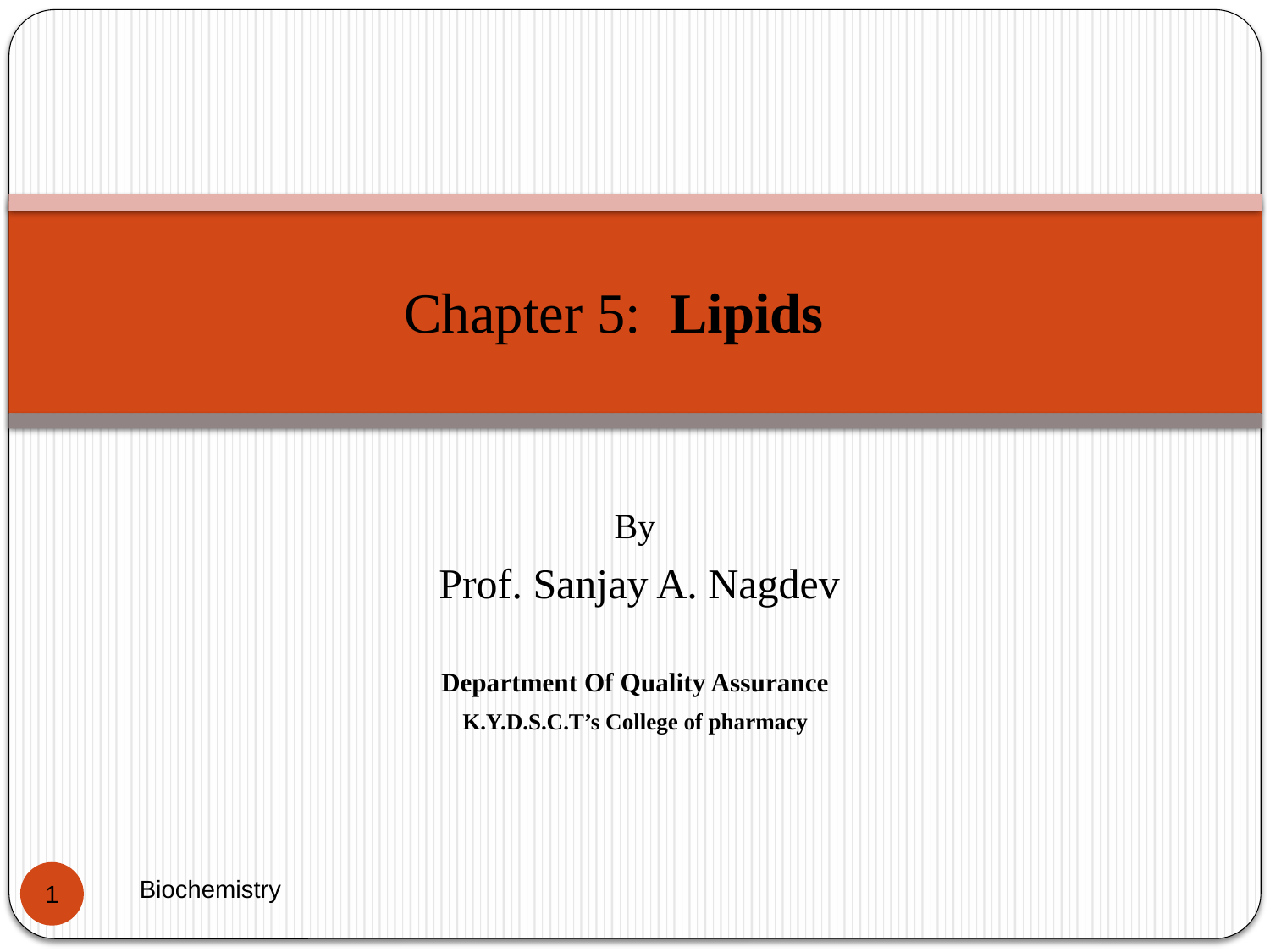

# Chapter 5:  Lipids
By
 Prof. Sanjay A. Nagdev

Department Of Quality Assurance
K.Y.D.S.C.T’s College of pharmacy
Biochemistry
1